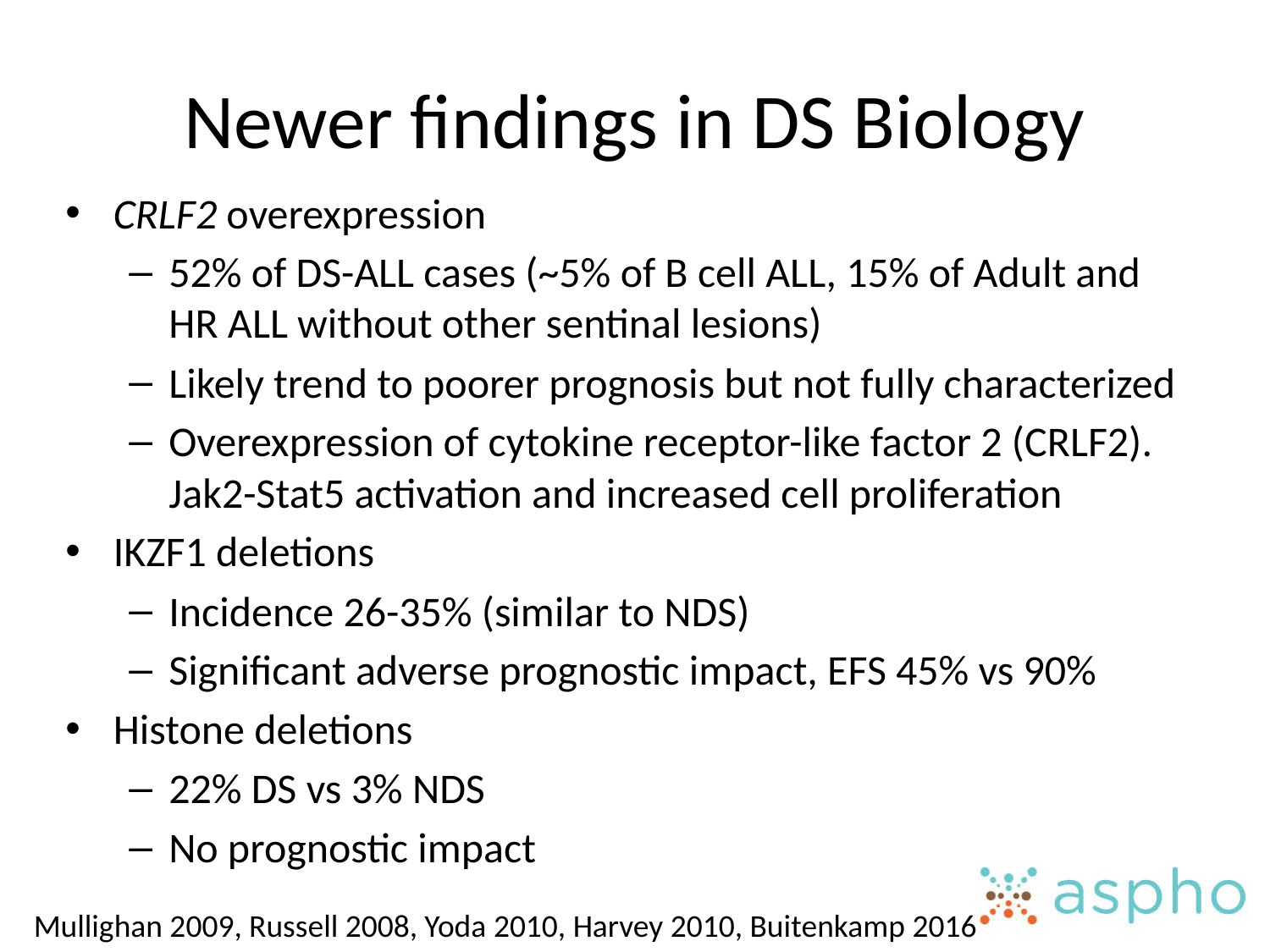

# Newer findings in DS Biology
CRLF2 overexpression
52% of DS-ALL cases (~5% of B cell ALL, 15% of Adult and HR ALL without other sentinal lesions)
Likely trend to poorer prognosis but not fully characterized
Overexpression of cytokine receptor-like factor 2 (CRLF2).  Jak2-Stat5 activation and increased cell proliferation
IKZF1 deletions
Incidence 26-35% (similar to NDS)
Significant adverse prognostic impact, EFS 45% vs 90%
Histone deletions
22% DS vs 3% NDS
No prognostic impact

Mullighan 2009, Russell 2008, Yoda 2010, Harvey 2010, Buitenkamp 2016